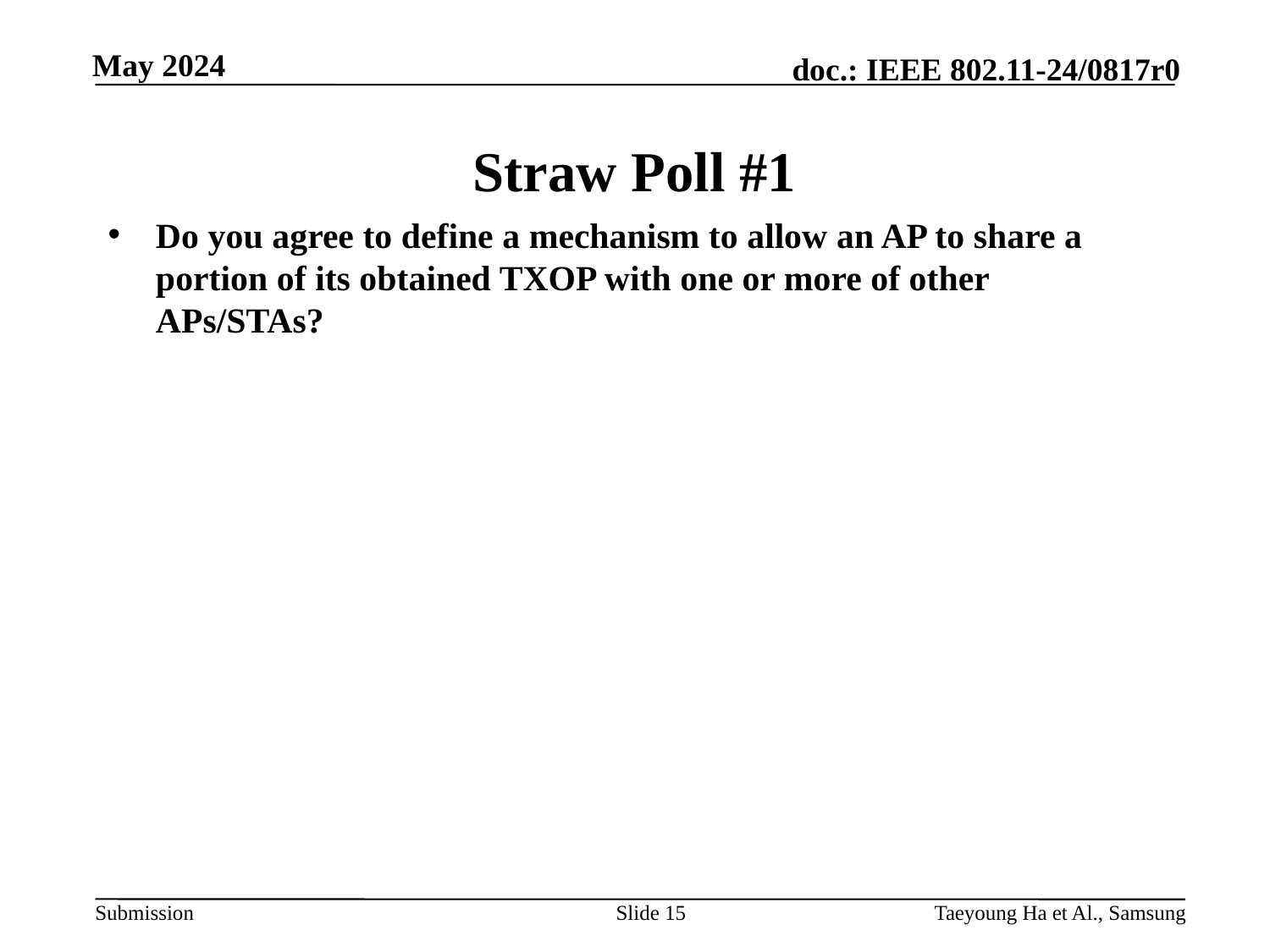

# Straw Poll #1
Do you agree to define a mechanism to allow an AP to share a portion of its obtained TXOP with one or more of other APs/STAs?
Slide 15
Taeyoung Ha et Al., Samsung